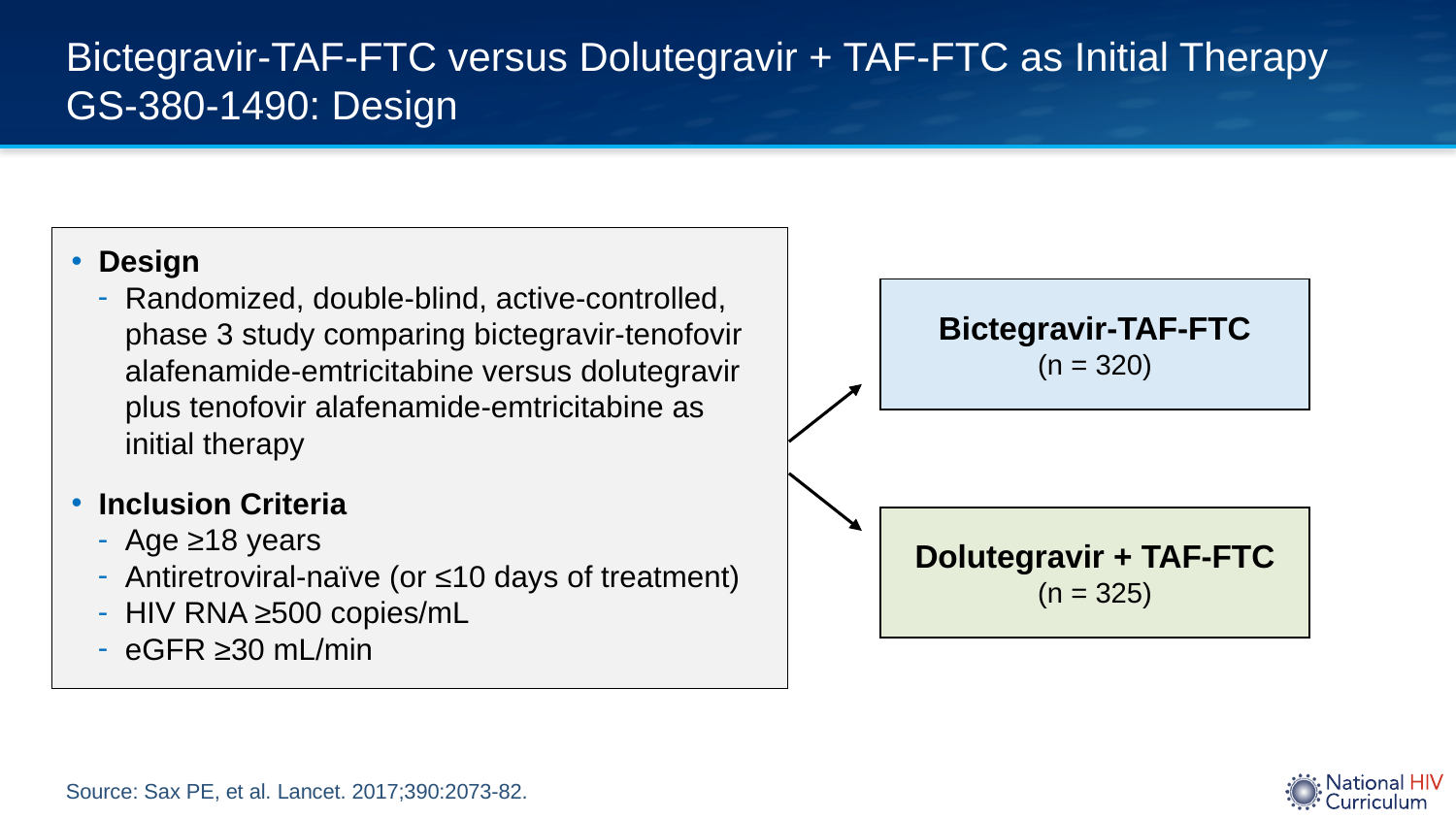

# Bictegravir-TAF-FTC versus Dolutegravir + TAF-FTC as Initial Therapy GS-380-1490: Design
Design
Randomized, double-blind, active-controlled, phase 3 study comparing bictegravir-tenofovir alafenamide-emtricitabine versus dolutegravir plus tenofovir alafenamide-emtricitabine as initial therapy
Inclusion Criteria
Age ≥18 years
Antiretroviral-naïve (or ≤10 days of treatment)
HIV RNA ≥500 copies/mL
eGFR ≥30 mL/min
Bictegravir-TAF-FTC
(n = 320)

Dolutegravir + TAF-FTC
(n = 325)
Source: Sax PE, et al. Lancet. 2017;390:2073-82.